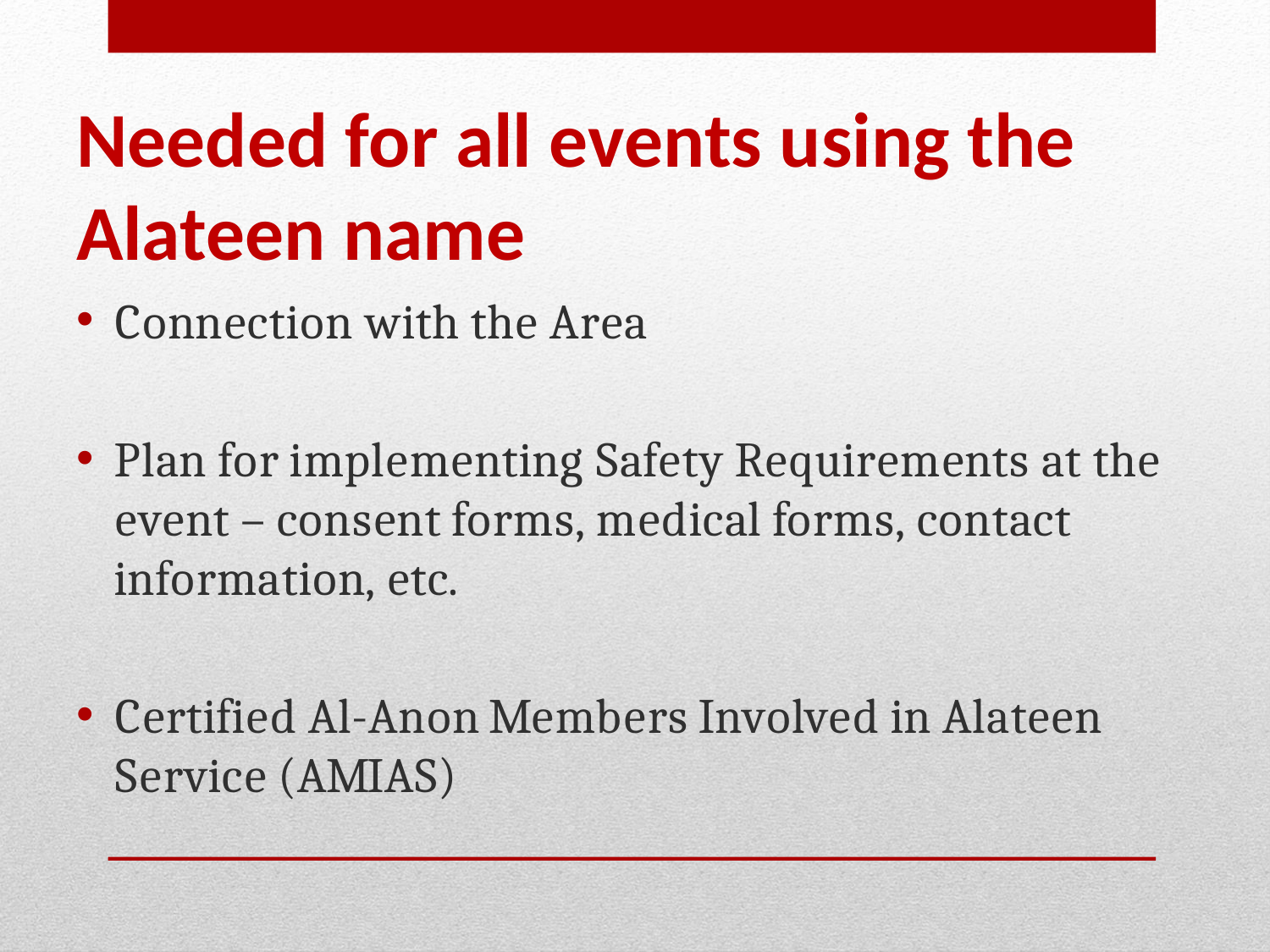

# Needed for all events using the Alateen name
Connection with the Area

Plan for implementing Safety Requirements at the event – consent forms, medical forms, contact information, etc.

Certified Al-Anon Members Involved in Alateen Service (AMIAS)